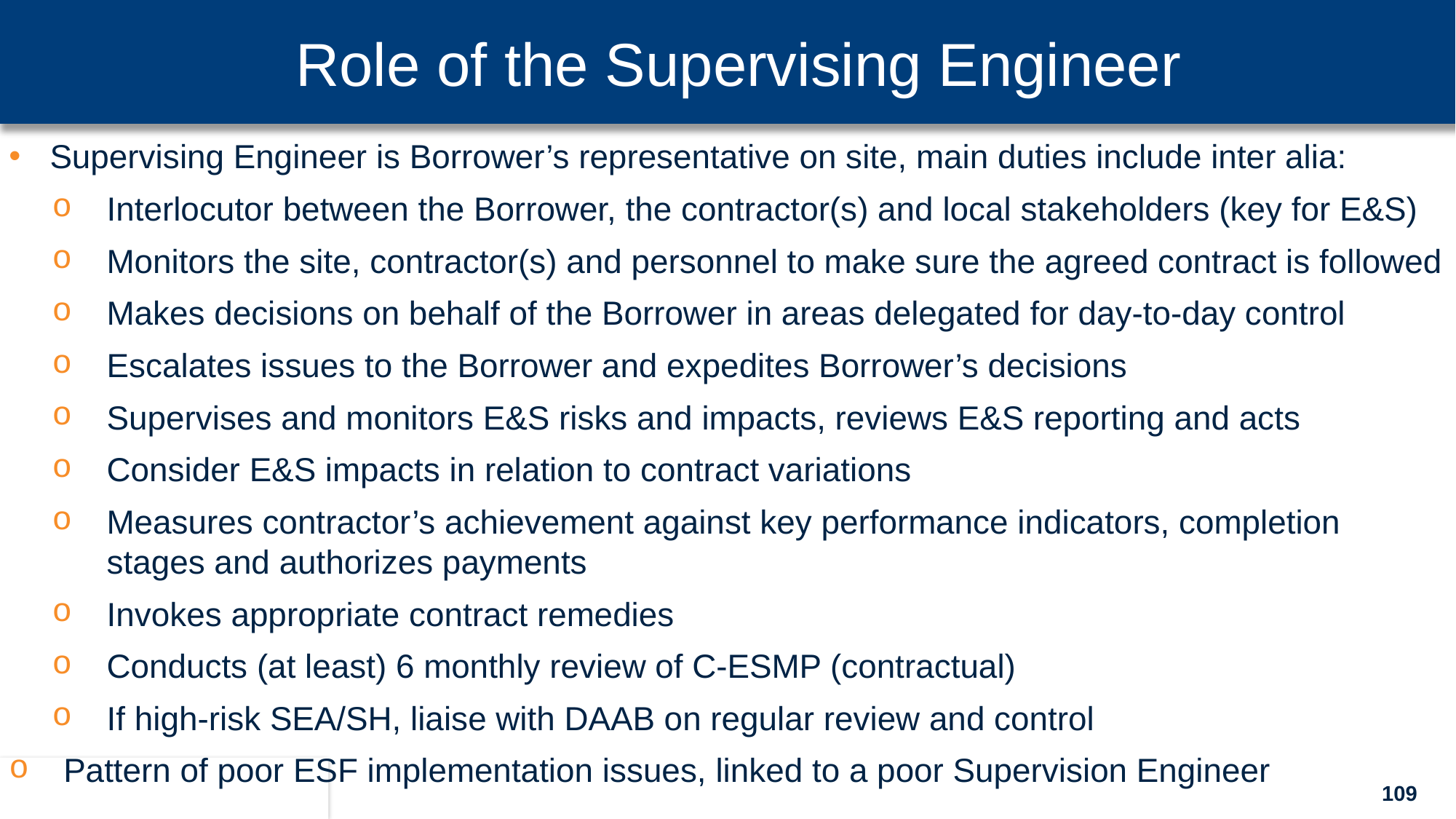

Role of the Supervising Engineer
Supervising Engineer is Borrower’s representative on site, main duties include inter alia:
Interlocutor between the Borrower, the contractor(s) and local stakeholders (key for E&S)
Monitors the site, contractor(s) and personnel to make sure the agreed contract is followed
Makes decisions on behalf of the Borrower in areas delegated for day-to-day control
Escalates issues to the Borrower and expedites Borrower’s decisions
Supervises and monitors E&S risks and impacts, reviews E&S reporting and acts
Consider E&S impacts in relation to contract variations
Measures contractor’s achievement against key performance indicators, completion stages and authorizes payments
Invokes appropriate contract remedies
Conducts (at least) 6 monthly review of C-ESMP (contractual)
If high-risk SEA/SH, liaise with DAAB on regular review and control
Pattern of poor ESF implementation issues, linked to a poor Supervision Engineer
109